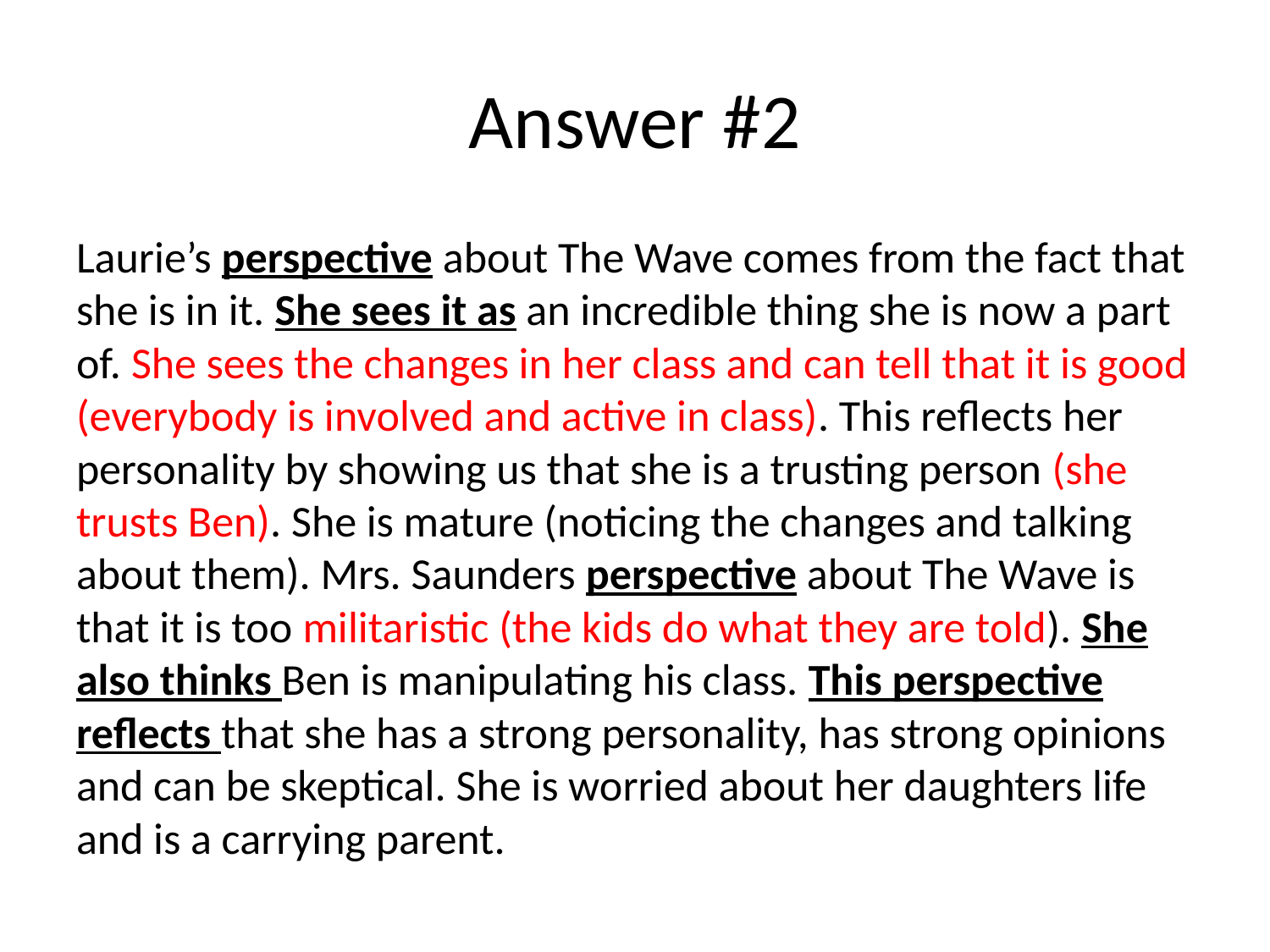

# Answer #2
Laurie’s perspective about The Wave comes from the fact that she is in it. She sees it as an incredible thing she is now a part of. She sees the changes in her class and can tell that it is good (everybody is involved and active in class). This reflects her personality by showing us that she is a trusting person (she trusts Ben). She is mature (noticing the changes and talking about them). Mrs. Saunders perspective about The Wave is that it is too militaristic (the kids do what they are told). She also thinks Ben is manipulating his class. This perspective reflects that she has a strong personality, has strong opinions and can be skeptical. She is worried about her daughters life and is a carrying parent.